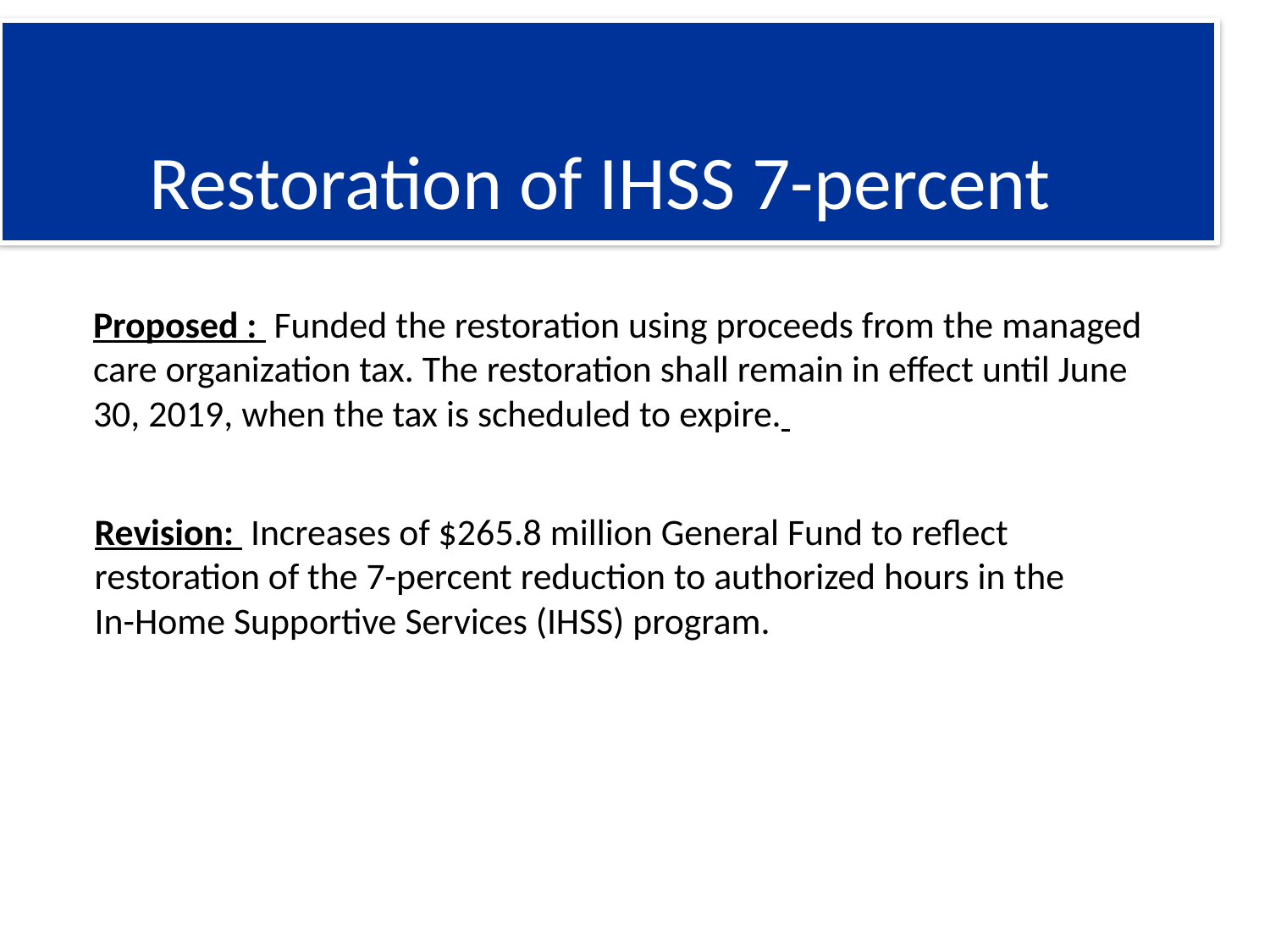

Restoration of IHSS 7-percent
Proposed :  Funded the restoration using proceeds from the managed care organization tax. The restoration shall remain in effect until June 30, 2019, when the tax is scheduled to expire.
Revision:  Increases of $265.8 million General Fund to reflect restoration of the 7-percent reduction to authorized hours in the In-Home Supportive Services (IHSS) program.